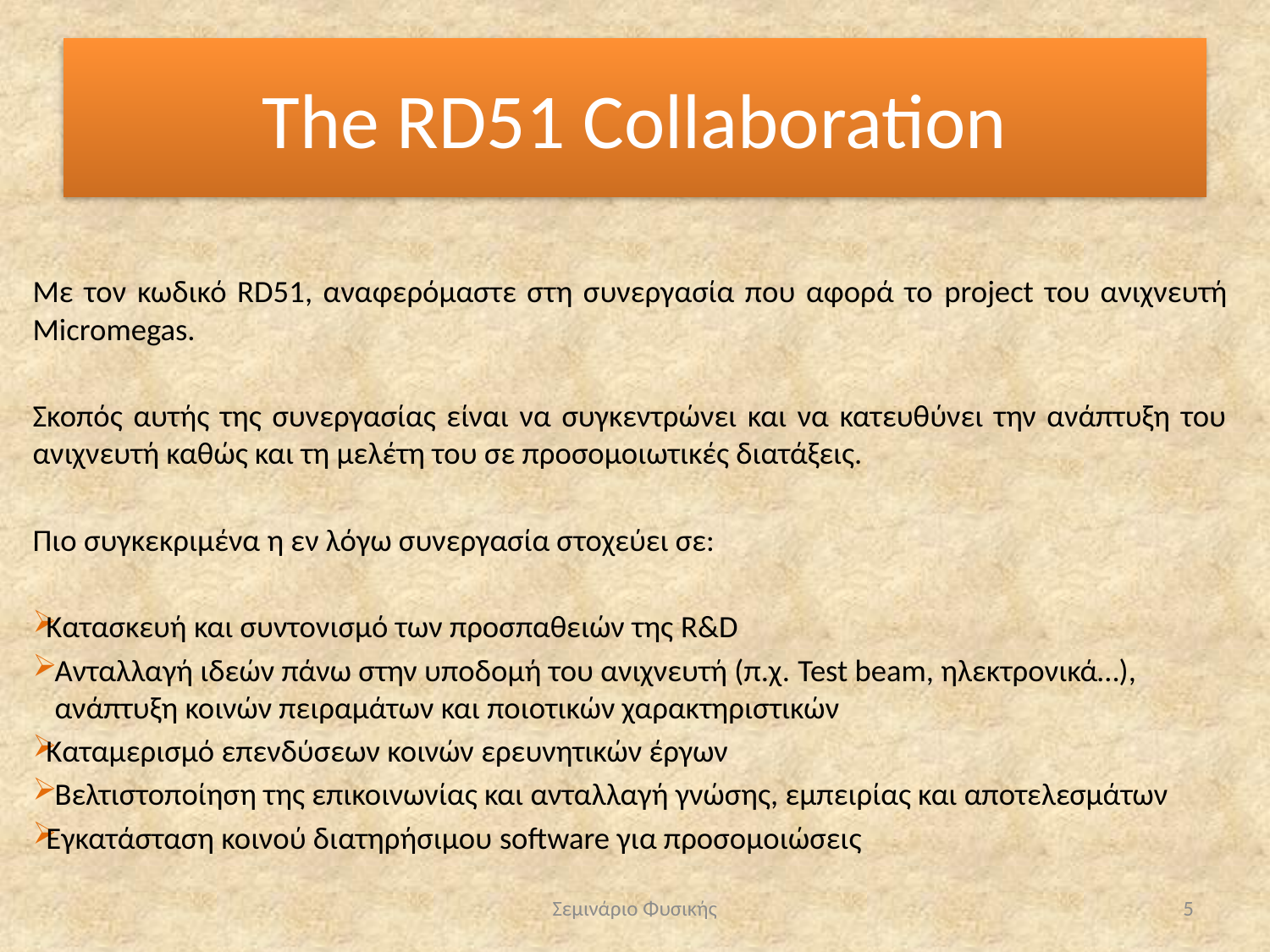

# The RD51 Collaboration

Με τον κωδικό RD51, αναφερόμαστε στη συνεργασία που αφορά το project του ανιχνευτή Micromegas.

Σκοπός αυτής της συνεργασίας είναι να συγκεντρώνει και να κατευθύνει την ανάπτυξη του ανιχνευτή καθώς και τη μελέτη του σε προσομοιωτικές διατάξεις.

Πιο συγκεκριμένα η εν λόγω συνεργασία στοχεύει σε:

Κατασκευή και συντονισμό των προσπαθειών της R&D
Ανταλλαγή ιδεών πάνω στην υποδομή του ανιχνευτή (π.χ. Test beam, ηλεκτρονικά…), ανάπτυξη κοινών πειραμάτων και ποιοτικών χαρακτηριστικών
Καταμερισμό επενδύσεων κοινών ερευνητικών έργων
Βελτιστοποίηση της επικοινωνίας και ανταλλαγή γνώσης, εμπειρίας και αποτελεσμάτων
Εγκατάσταση κοινού διατηρήσιμου software για προσομοιώσεις

Σεμινάριο Φυσικής
5